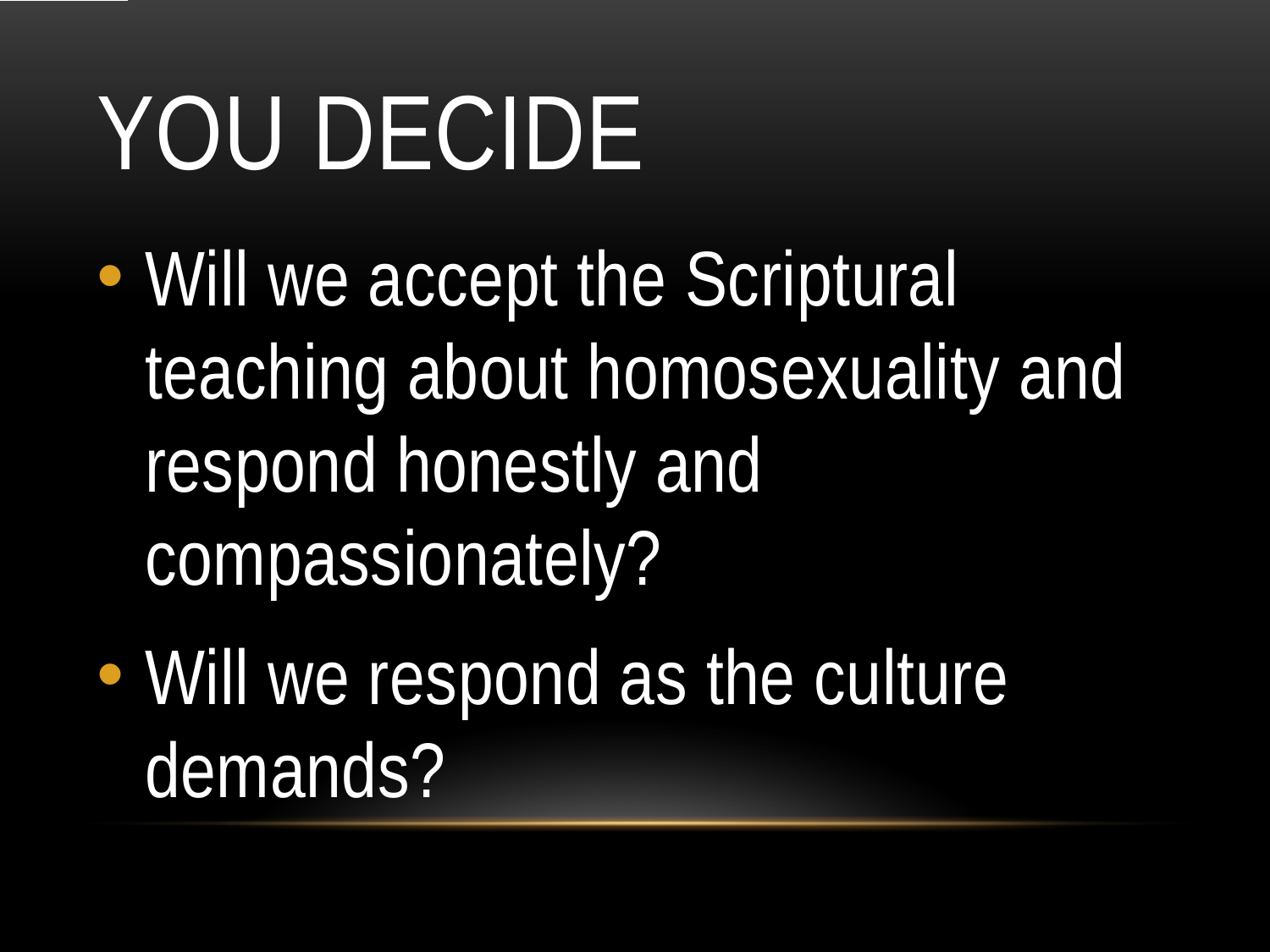

# You Decide
Will we accept the Scriptural teaching about homosexuality and respond honestly and compassionately?
Will we respond as the culture demands?